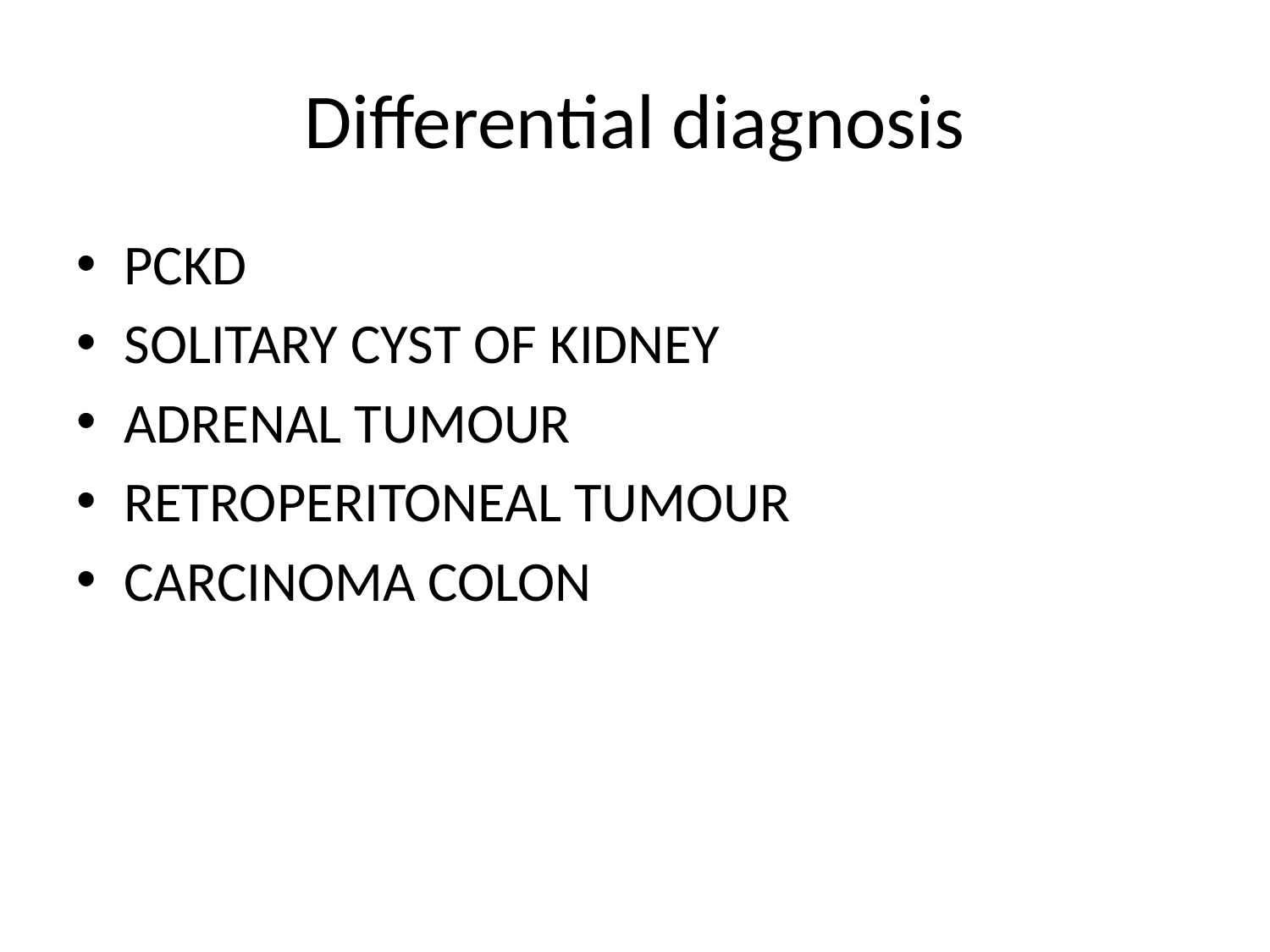

# Differential diagnosis
PCKD
SOLITARY CYST OF KIDNEY
ADRENAL TUMOUR
RETROPERITONEAL TUMOUR
CARCINOMA COLON